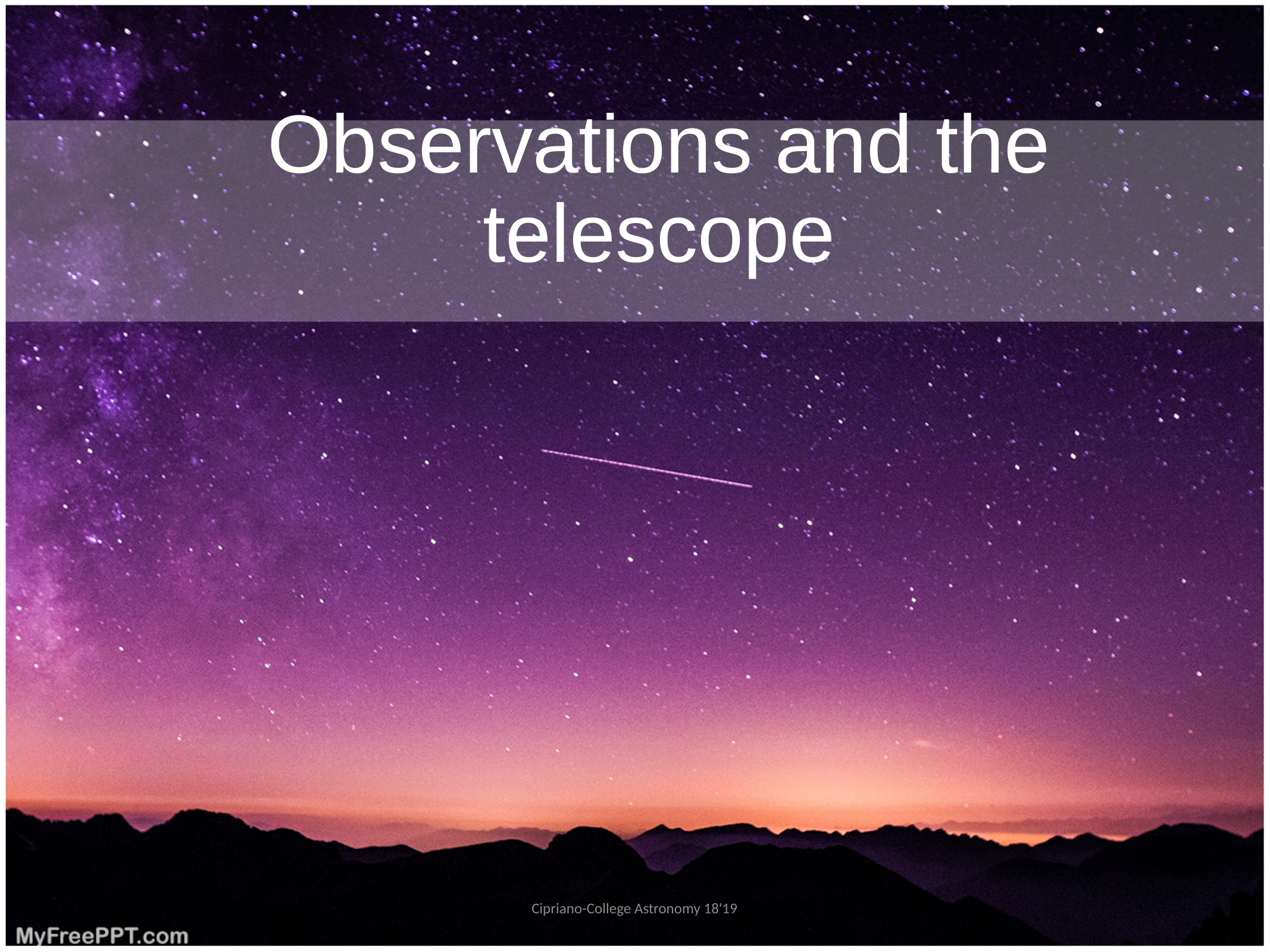

# Observations and the telescope
Cipriano-College Astronomy 18'19